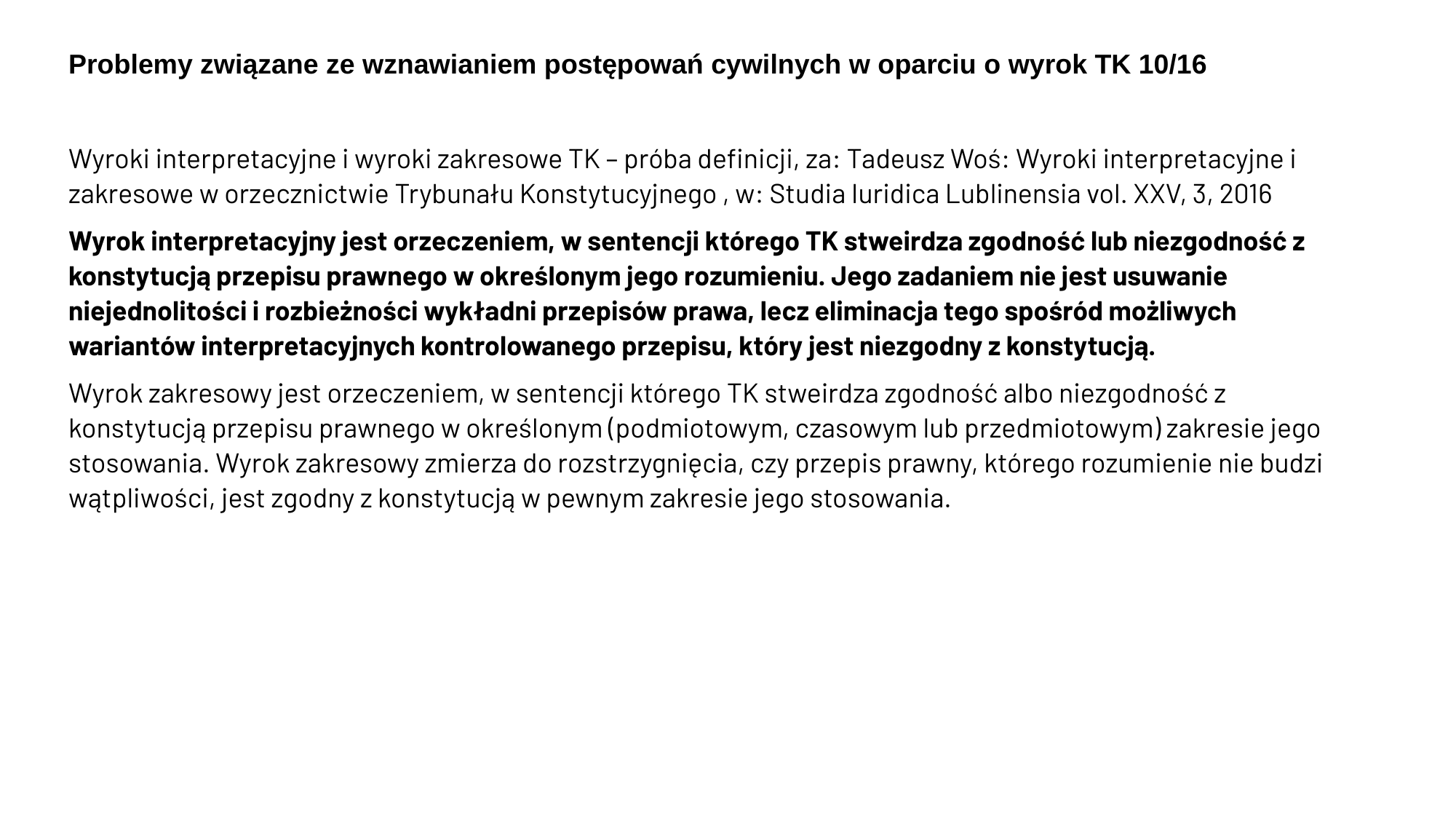

Problemy związane ze wznawianiem postępowań cywilnych w oparciu o wyrok TK 10/16

Wyroki interpretacyjne i wyroki zakresowe TK – próba definicji, za: Tadeusz Woś: Wyroki interpretacyjne i zakresowe w orzecznictwie Trybunału Konstytucyjnego , w: Studia Iuridica Lublinensia vol. XXV, 3, 2016
Wyrok interpretacyjny jest orzeczeniem, w sentencji którego TK stweirdza zgodność lub niezgodność z konstytucją przepisu prawnego w określonym jego rozumieniu. Jego zadaniem nie jest usuwanie niejednolitości i rozbieżności wykładni przepisów prawa, lecz eliminacja tego spośród możliwych wariantów interpretacyjnych kontrolowanego przepisu, który jest niezgodny z konstytucją.
Wyrok zakresowy jest orzeczeniem, w sentencji którego TK stweirdza zgodność albo niezgodność z konstytucją przepisu prawnego w określonym (podmiotowym, czasowym lub przedmiotowym) zakresie jego stosowania. Wyrok zakresowy zmierza do rozstrzygnięcia, czy przepis prawny, którego rozumienie nie budzi wątpliwości, jest zgodny z konstytucją w pewnym zakresie jego stosowania.